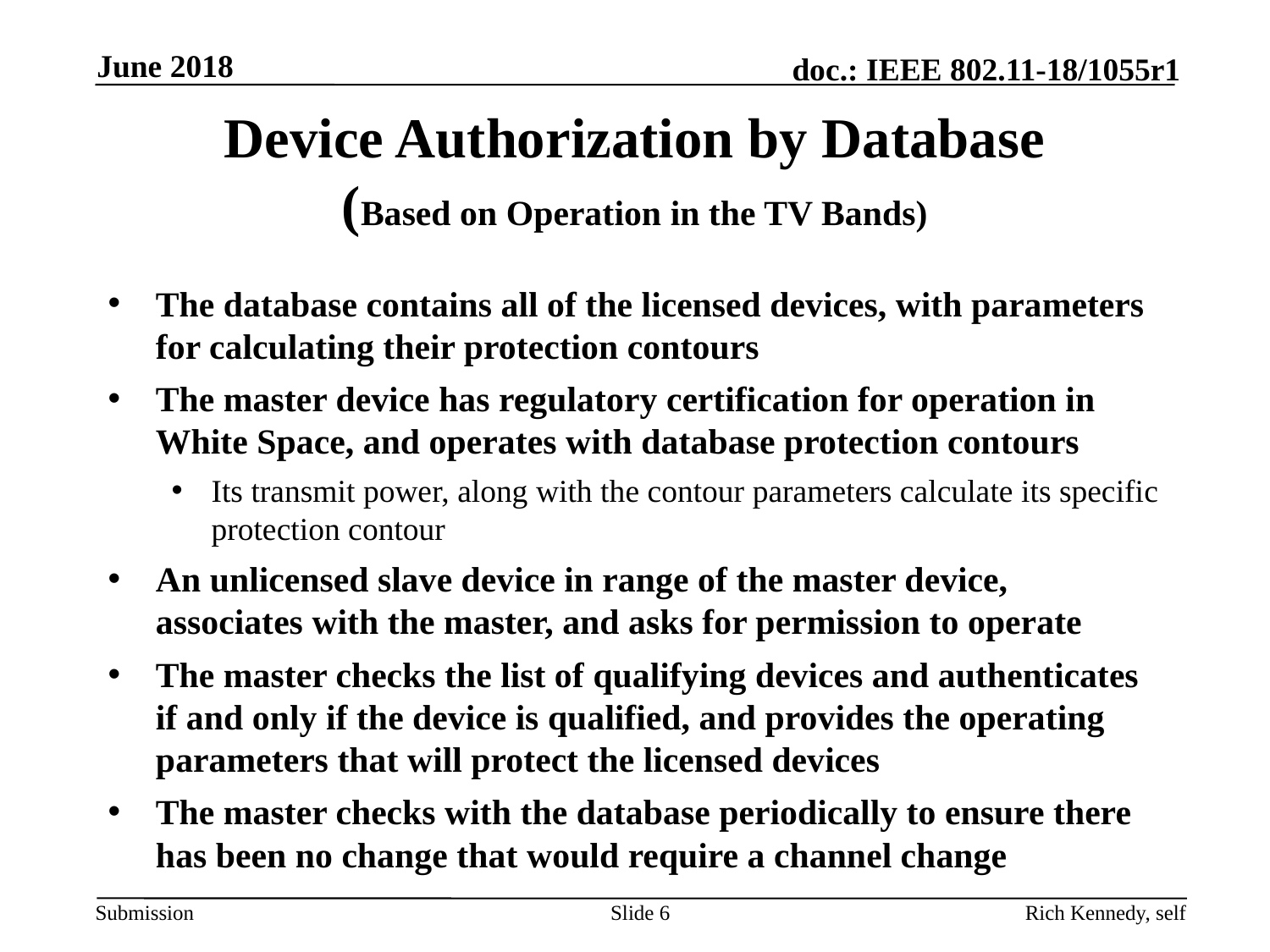

June 2018
# Device Authorization by Database (Based on Operation in the TV Bands)
The database contains all of the licensed devices, with parameters for calculating their protection contours
The master device has regulatory certification for operation in White Space, and operates with database protection contours
Its transmit power, along with the contour parameters calculate its specific protection contour
An unlicensed slave device in range of the master device, associates with the master, and asks for permission to operate
The master checks the list of qualifying devices and authenticates if and only if the device is qualified, and provides the operating parameters that will protect the licensed devices
The master checks with the database periodically to ensure there has been no change that would require a channel change
Slide 6
Rich Kennedy, self